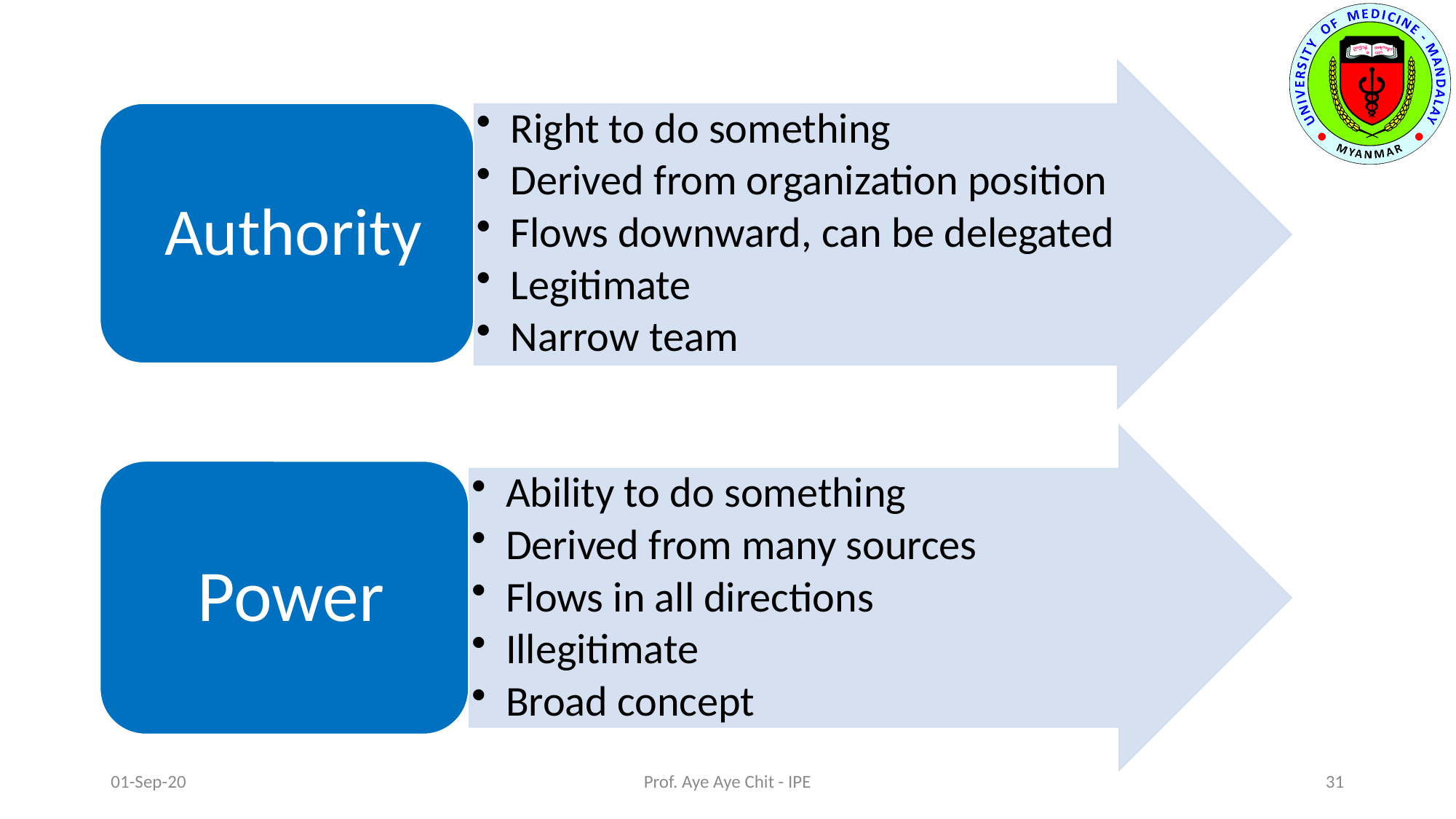

Right to do something
Derived from organization position
Flows downward, can be delegated
Legitimate
Narrow team
Authority
Ability to do something
Derived from many sources
Flows in all directions
Illegitimate
Broad concept
Power

01-Sep-20
Prof. Aye Aye Chit - IPE
31